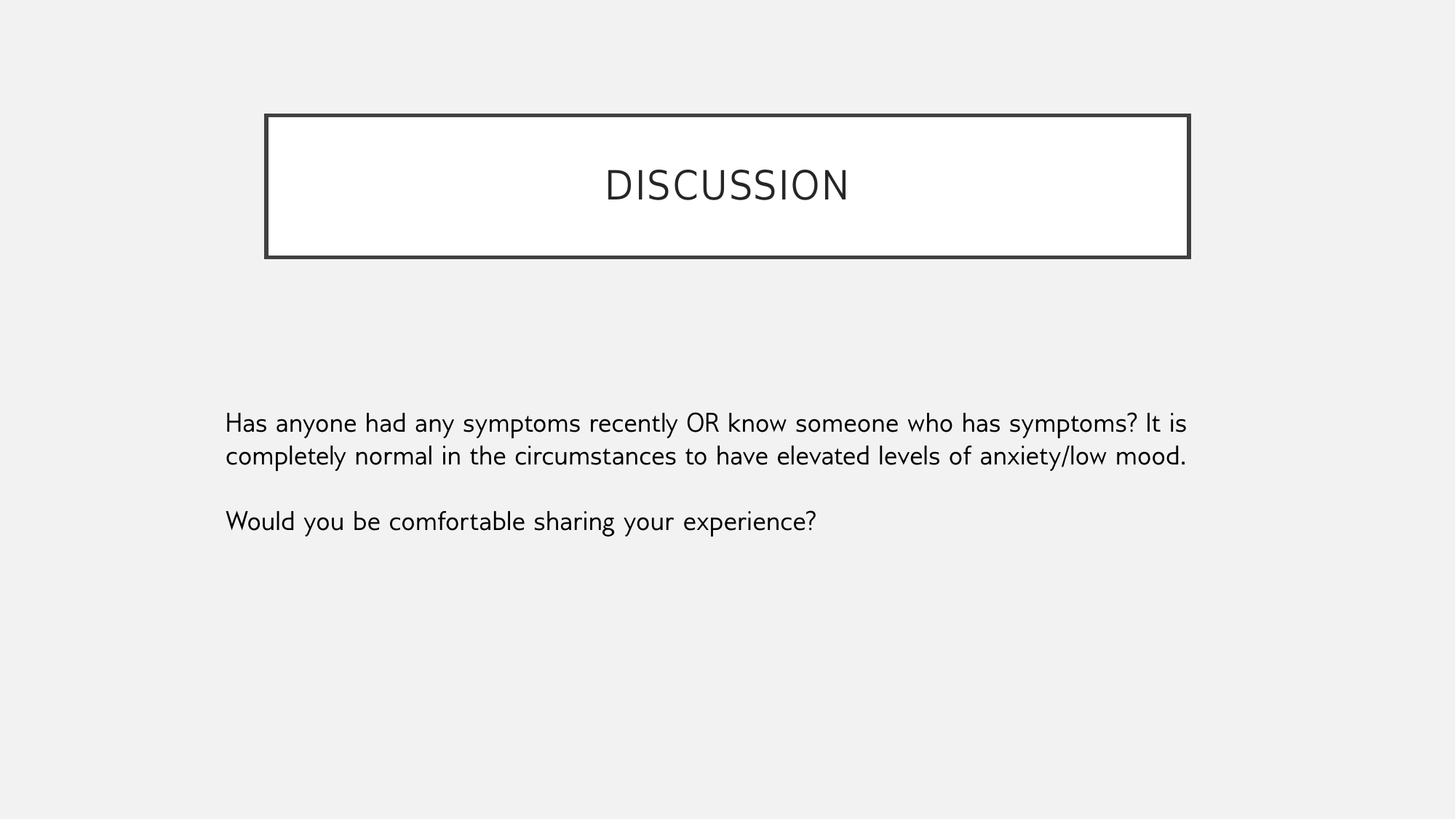

# DISCUSSION
Has anyone had any symptoms recently OR know someone who has symptoms? It is completely normal in the circumstances to have elevated levels of anxiety/low mood.

Would you be comfortable sharing your experience?